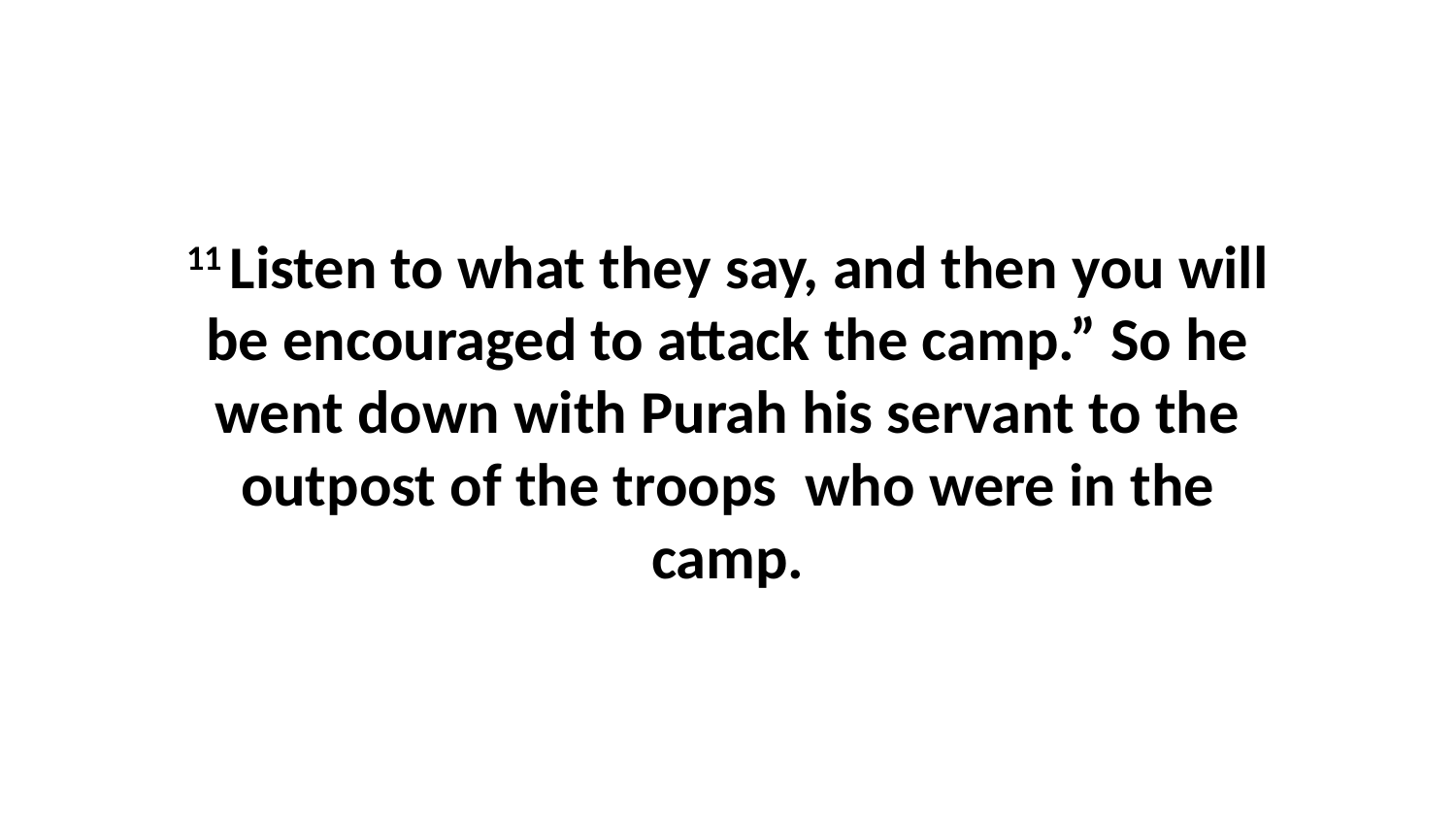

11 Listen to what they say, and then you will be encouraged to attack the camp.” So he went down with Purah his servant to the outpost of the troops  who were in the camp.